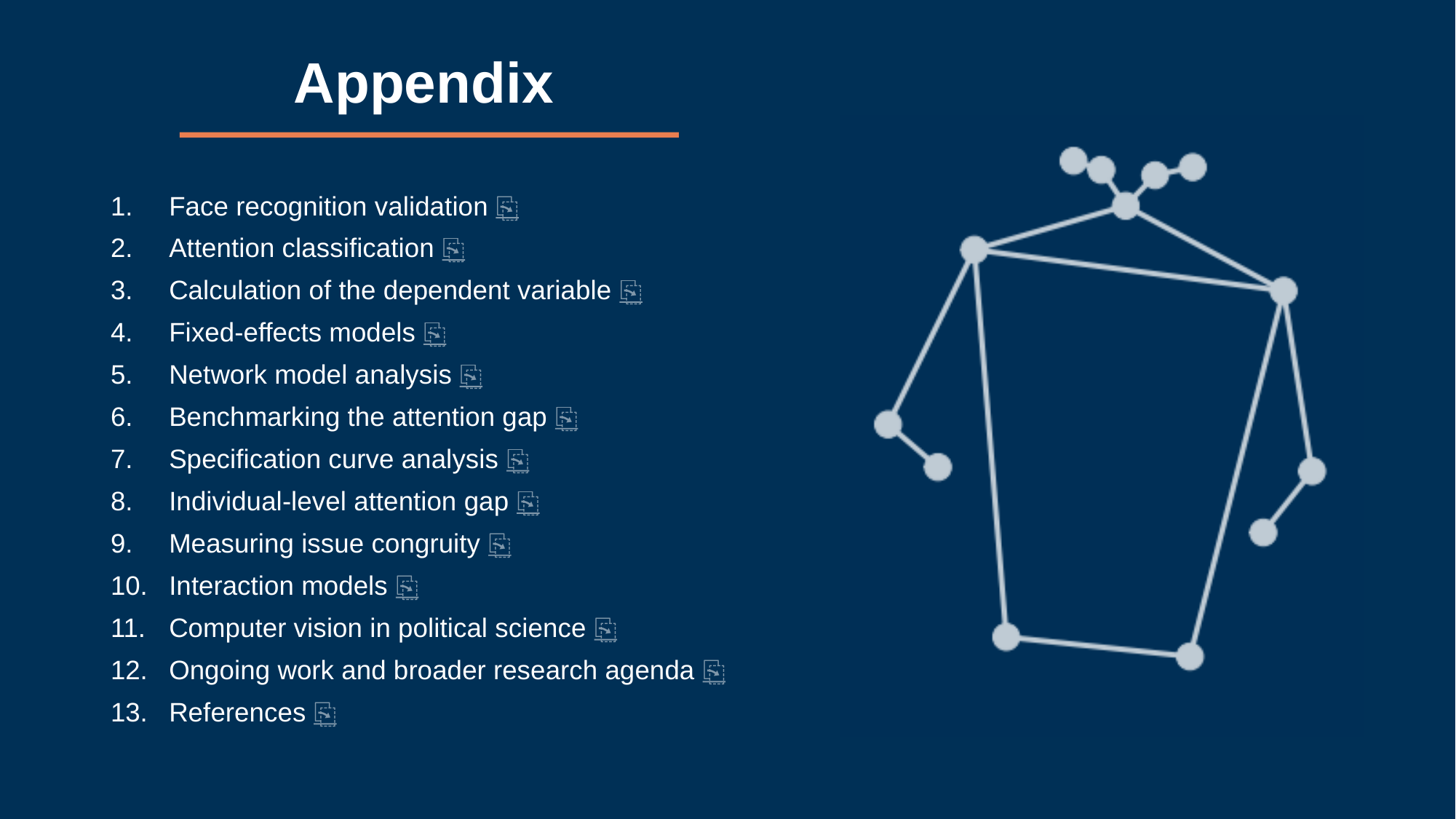

# Appendix
Face recognition validation ⎘
Attention classification ⎘
Calculation of the dependent variable ⎘
Fixed-effects models ⎘
Network model analysis ⎘
Benchmarking the attention gap ⎘
Specification curve analysis ⎘
Individual-level attention gap ⎘
Measuring issue congruity ⎘
Interaction models ⎘
Computer vision in political science ⎘
Ongoing work and broader research agenda ⎘
References ⎘